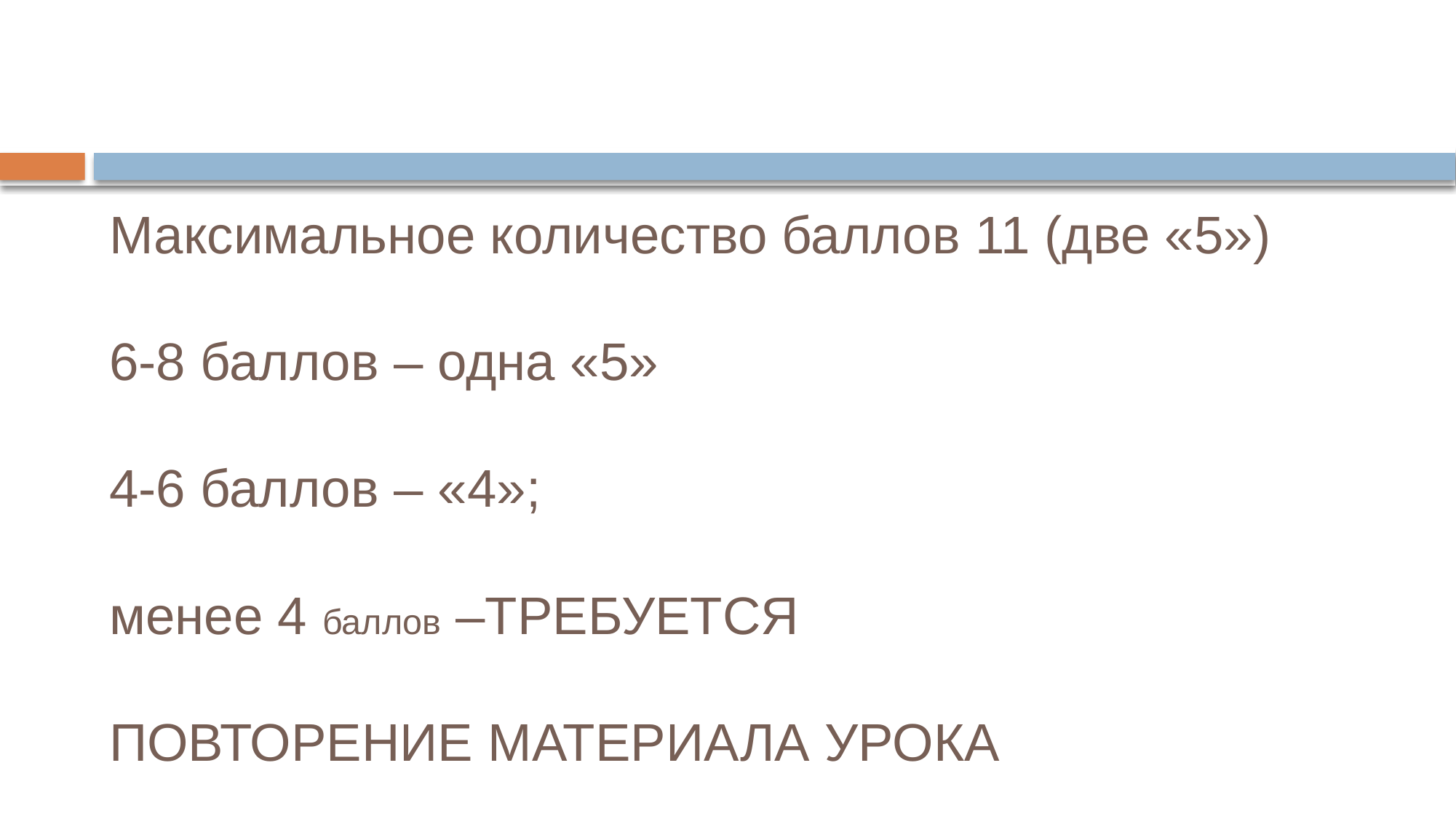

# Максимальное количество баллов 11 (две «5») 6-8 баллов – одна «5» 4-6 баллов – «4»; менее 4 баллов –ТРЕБУЕТСЯ ПОВТОРЕНИЕ МАТЕРИАЛА УРОКА